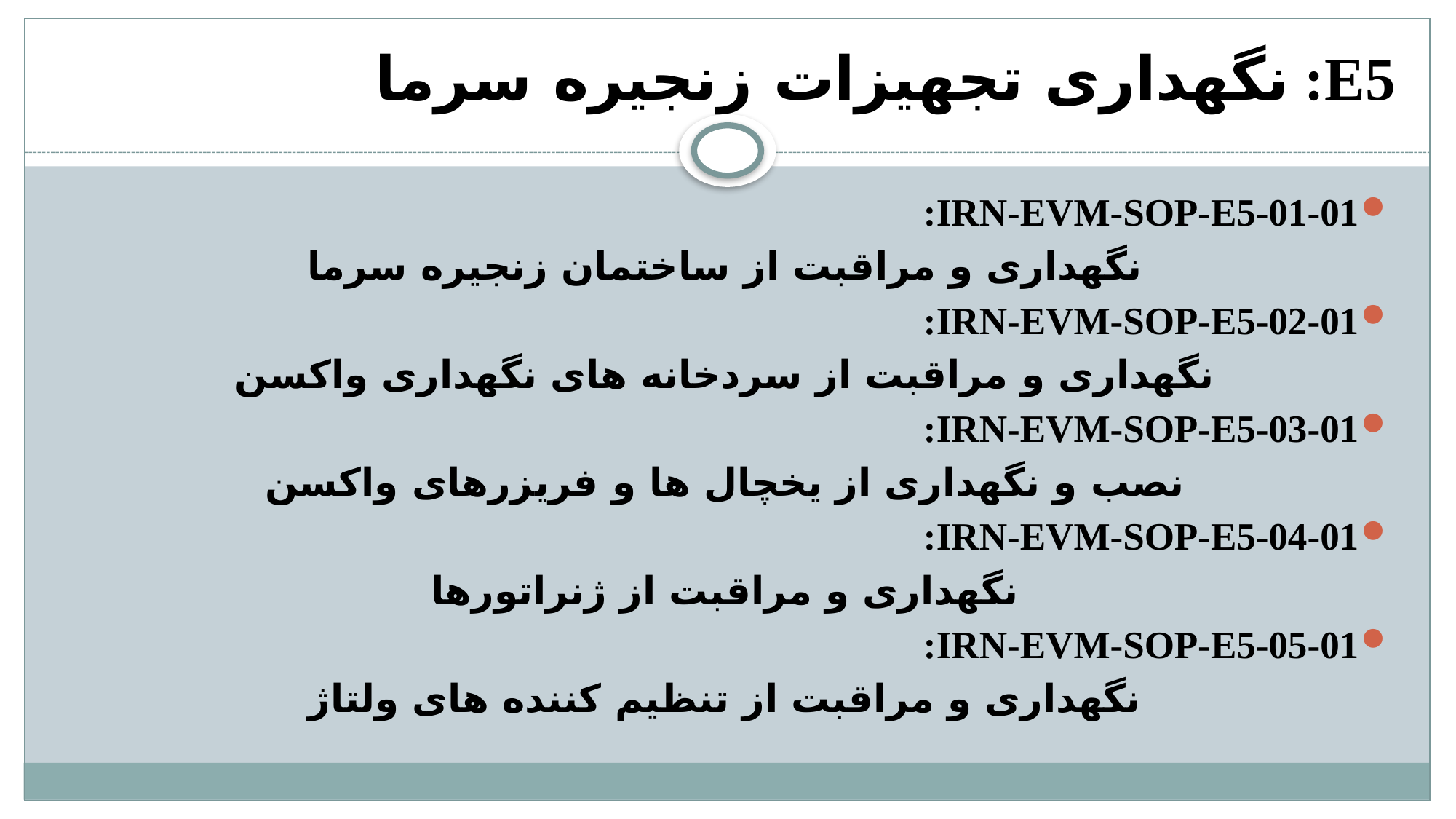

# E5: نگهداری تجهیزات زنجیره سرما
IRN-EVM-SOP-E5-01-01:
نگهداری و مراقبت از ساختمان زنجیره سرما
IRN-EVM-SOP-E5-02-01:
نگهداری و مراقبت از سردخانه های نگهداری واکسن
IRN-EVM-SOP-E5-03-01:
نصب و نگهداری از یخچال ها و فریزرهای واکسن
IRN-EVM-SOP-E5-04-01:
نگهداری و مراقبت از ژنراتورها
IRN-EVM-SOP-E5-05-01:
نگهداری و مراقبت از تنظیم کننده های ولتاژ